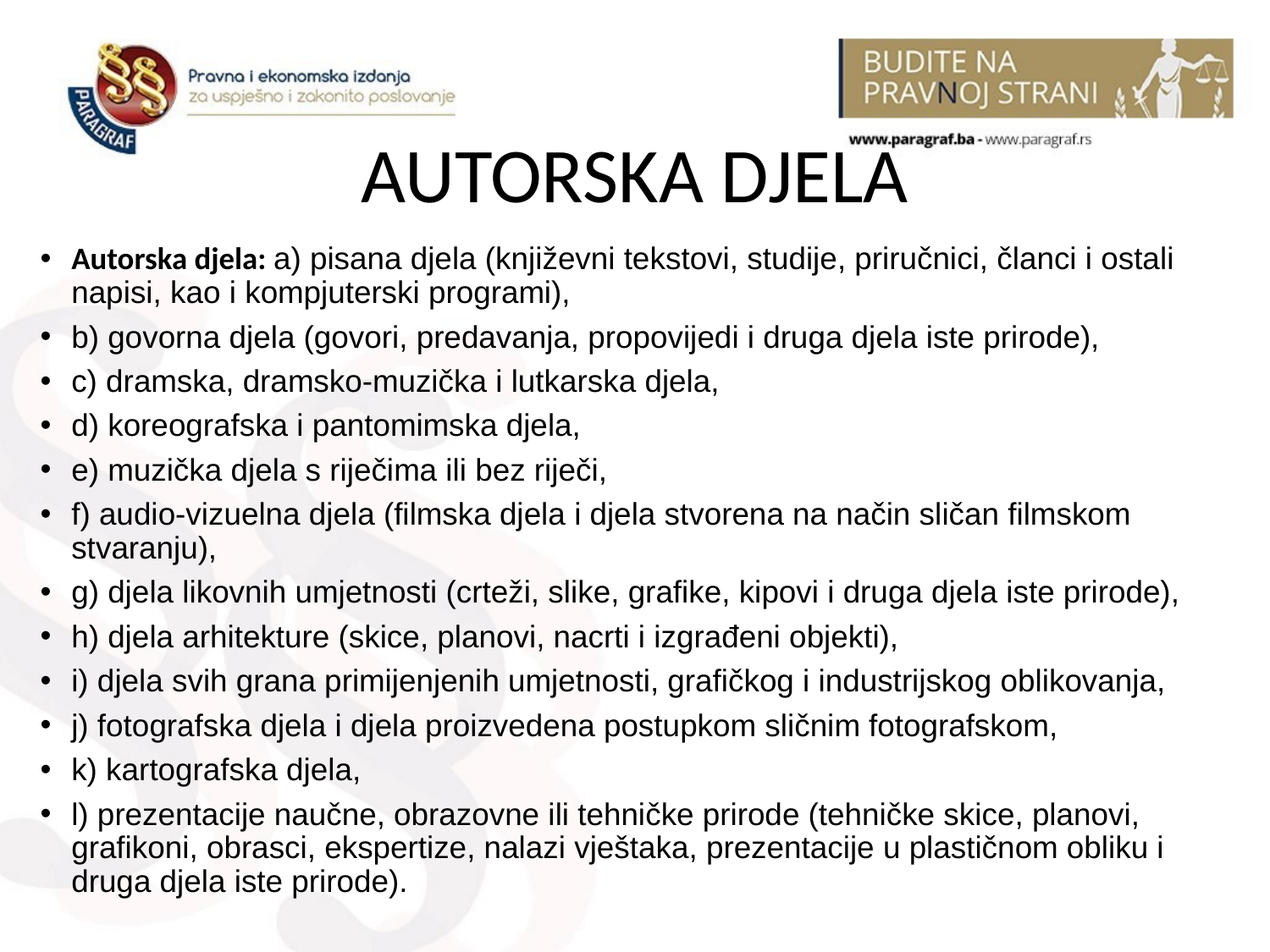

# AUTORSKA DJELA
Autorska djela: a) pisana djela (književni tekstovi, studije, priručnici, članci i ostali napisi, kao i kompjuterski programi),
b) govorna djela (govori, predavanja, propovijedi i druga djela iste prirode),
c) dramska, dramsko-muzička i lutkarska djela,
d) koreografska i pantomimska djela,
e) muzička djela s riječima ili bez riječi,
f) audio-vizuelna djela (filmska djela i djela stvorena na način sličan filmskom stvaranju),
g) djela likovnih umjetnosti (crteži, slike, grafike, kipovi i druga djela iste prirode),
h) djela arhitekture (skice, planovi, nacrti i izgrađeni objekti),
i) djela svih grana primijenjenih umjetnosti, grafičkog i industrijskog oblikovanja,
j) fotografska djela i djela proizvedena postupkom sličnim fotografskom,
k) kartografska djela,
l) prezentacije naučne, obrazovne ili tehničke prirode (tehničke skice, planovi, grafikoni, obrasci, ekspertize, nalazi vještaka, prezentacije u plastičnom obliku i druga djela iste prirode).